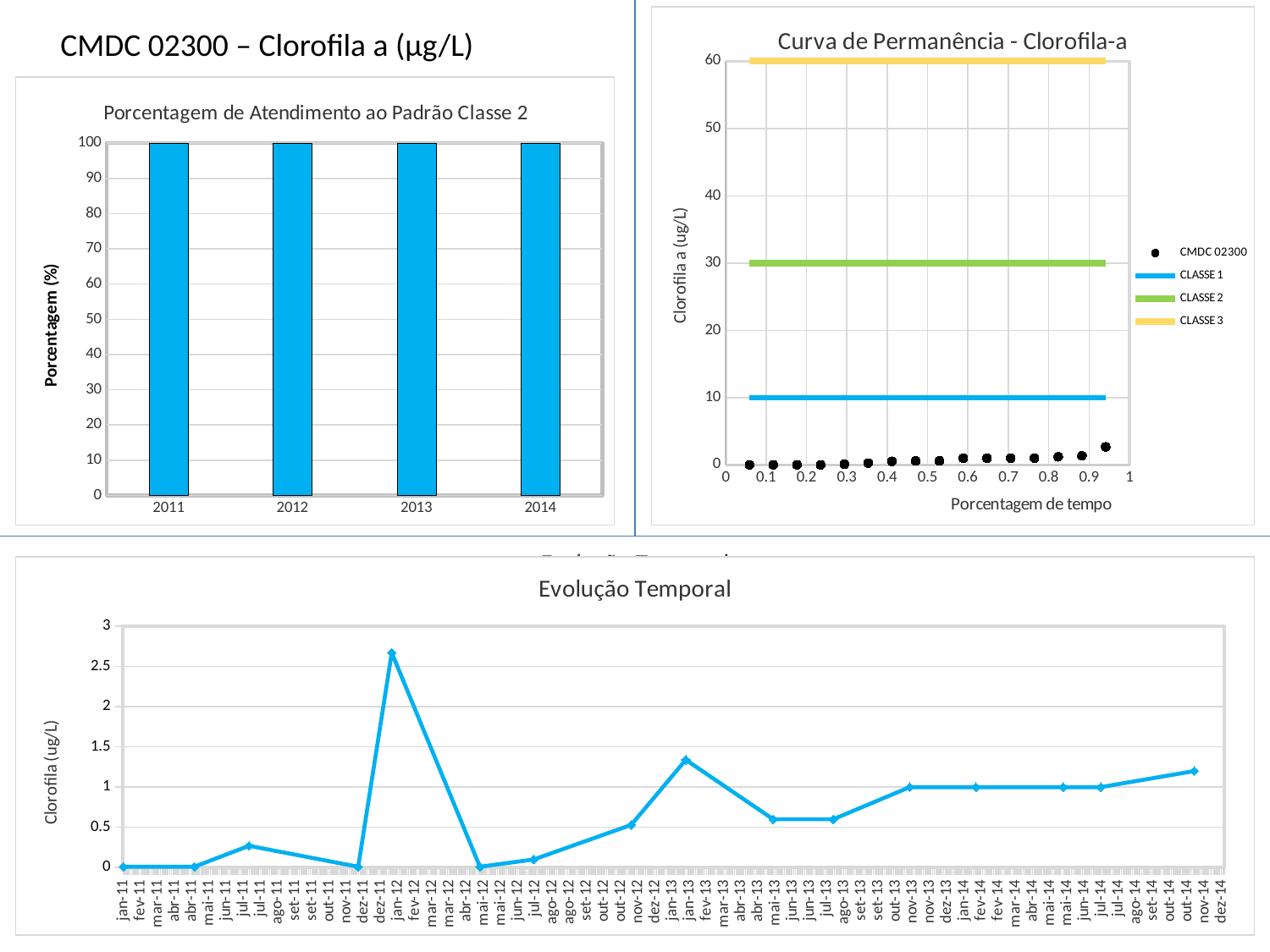

### Chart: Curva de Permanência - Clorofila-a

| Category |  |  |  |  |
|---|---|---|---|---|
CMDC 02300 – Clorofila a (µg/L)
Curva de Permanência

### Chart: Porcentagem de Atendimento ao Padrão Classe 2

| Category |  |
|---|---|
| 2011 | 100.0 |
| 2012 | 100.0 |
| 2013 | 100.0 |
| 2014 | 100.0 |
Atendimento ao Padrão  Classe 2
Evolução Temporal

### Chart: Evolução Temporal

| Category |  |
|---|---|
| 40574 | 0.010000000000000005 |
| 40665 | 0.010000000000000005 |
| 40735 | 0.27 |
| 40875 | 0.010000000000000005 |
| 40918 | 2.67 |
| 41031 | 0.010000000000000005 |
| 41100 | 0.1 |
| 41225 | 0.53 |
| 41295 | 1.34 |
| 41407 | 0.6000000000000003 |
| 41484 | 0.6000000000000003 |
| 41582 | 1.0 |
| 41667 | 1.0 |
| 41779 | 1.0 |
| 41827 | 1.0 |
| 41947 | 1.2 |